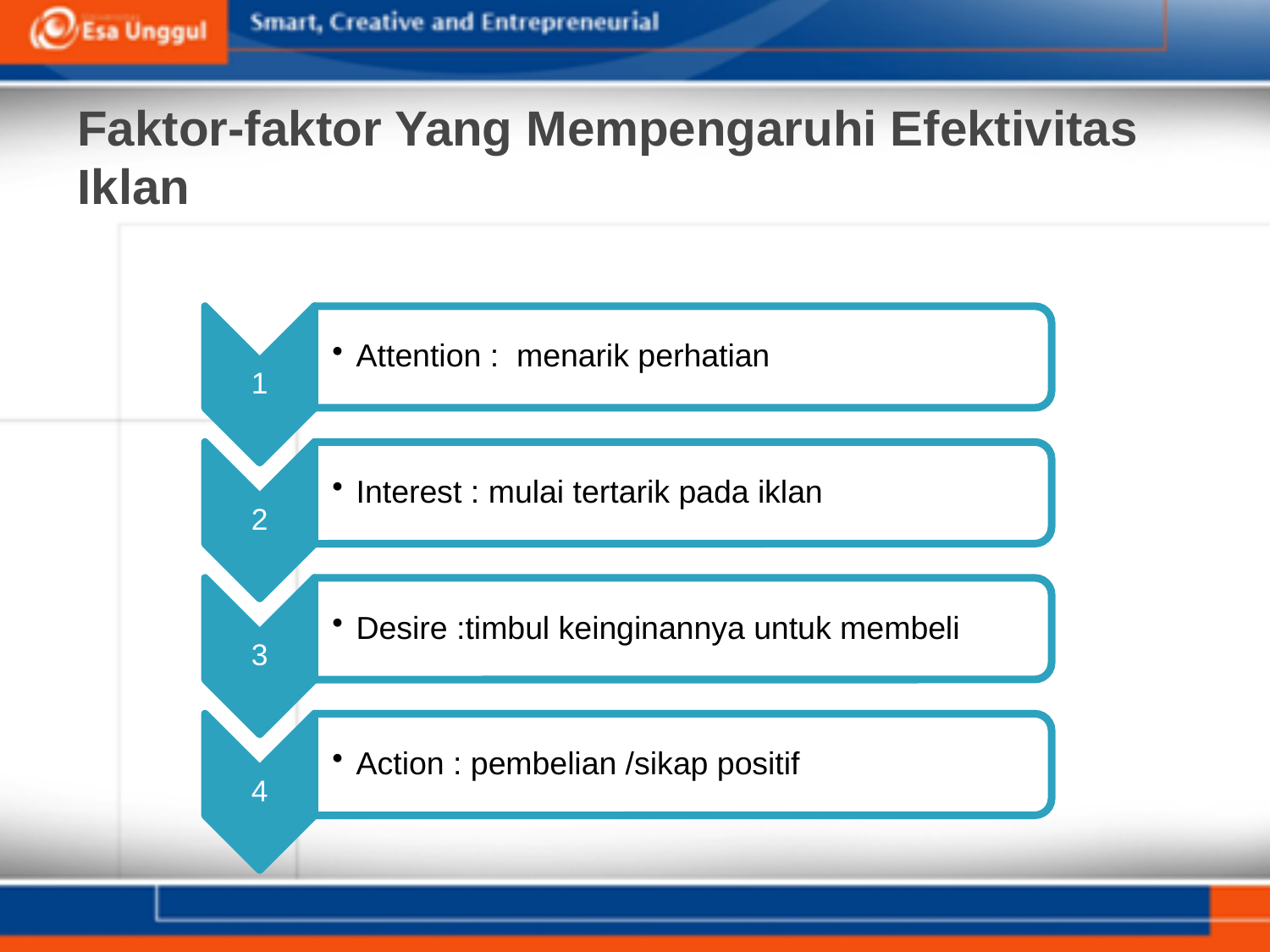

# Faktor-faktor Yang Mempengaruhi Efektivitas Iklan
1
Attention :  menarik perhatian
2
Interest : mulai tertarik pada iklan
3
Desire :timbul keinginannya untuk membeli
4
Action : pembelian /sikap positif